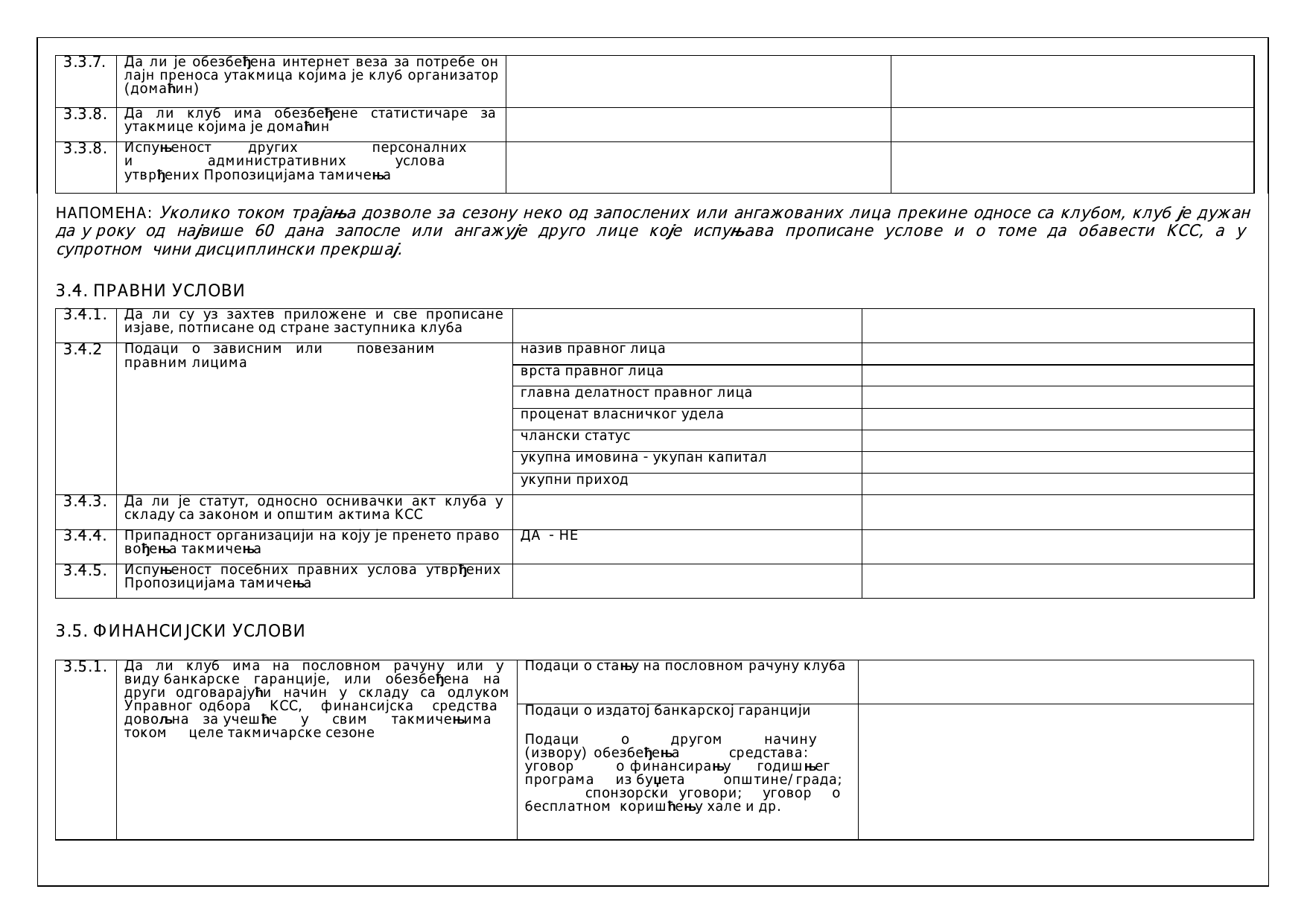

|  |  |  |  |  |  |
| --- | --- | --- | --- | --- | --- |
|  | 3.3.7. | Да ли је обезбеђена интернет веза за потребе он лајн преноса утакмица којима је клуб организатор (домаћин) |  |  |  |
|  | 3.3.8. | Да ли клуб има обезбеђене статистичаре за утакмице којима је домаћин |  |  |  |
|  | 3.3.8. | Испуњеност других персоналних и административних услова утврђених Пропозицијама тамичења |  |  |  |

НАПОМЕНА: Уколико током трајања дозволе за сезону неко од запослених или ангажованих лица прекине односе са клубом, клуб је дужан да у року  од  највише  60  дана  запосле  или  ангажује  друго  лице  које  испуњава  прописане  услове  и  о  томе  да  обавести  КСС,  а  у  супротном  чини дисциплински прекршај.

3.4. ПРАВНИ УСЛОВИ
| 3.4.1. | Да ли су уз захтев приложене и све прописане изјаве, потписане од стране заступника клуба |  |  |
| --- | --- | --- | --- |
| 3.4.2 | Подаци о зависним или повезаним правним лицима | назив правног лица |  |
|  |  | врста правног лица |  |
|  |  | главна делатност правног лица |  |
|  |  | проценат власничког удела |  |
|  |  | члански статус |  |
|  |  | укупна имовина - укупан капитал |  |
|  |  | укупни приход |  |
| 3.4.3. | Да ли је статут, односно оснивачки акт клуба у складу са законом и општим актима КСС |  |  |
| 3.4.4. | Припадност организацији на коју је пренето право вођења такмичења | ДА - НЕ |  |
| 3.4.5. | Испуњеност посебних правних услова утврђених Пропозицијама тамичења |  |  |
3.5. ФИНАНСИЈСКИ УСЛОВИ
| 3.5.1. | Да ли клуб има на пословном рачуну или у виду банкарске гаранције, или обезбеђена на други одговарајући начин у складу са одлуком Управног одбора КСС, финансијска средства довољна за учешће у свим такмичењима током целе такмичарске сезоне | Подаци о стању на пословном рачуну клуба |  |
| --- | --- | --- | --- |
|  |  | Подаци о издатој банкарској гаранцији Подаци о другом начину (извору) обезбеђења средстава: уговор о финансирању годишњег програма из буџета општине/града; спонзорски уговори; уговор о бесплатном коришћењу хале и др. |  |